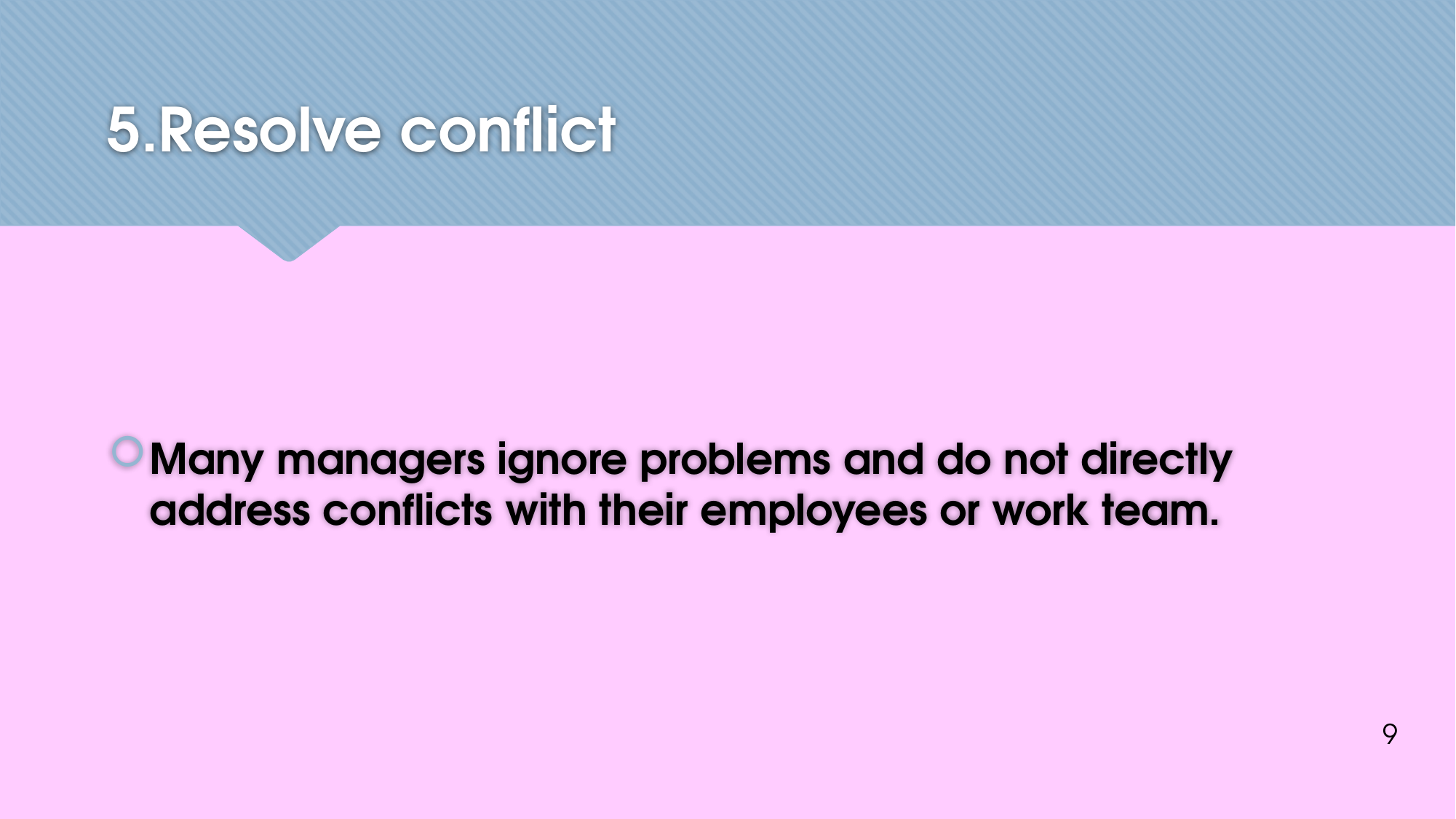

# 5.Resolve conflict
Many managers ignore problems and do not directly address conflicts with their employees or work team.
9